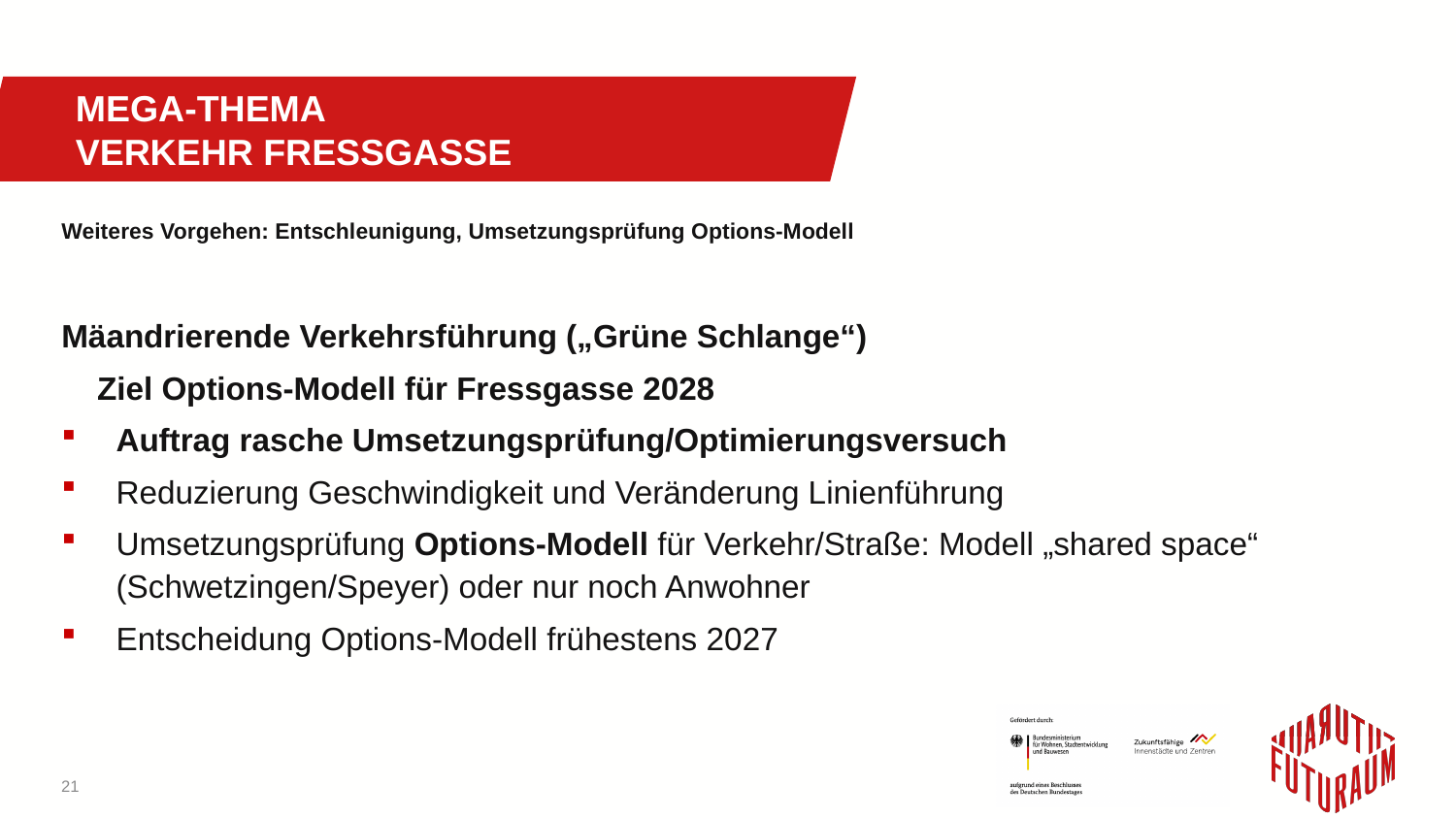

MEGA-THEMA
VERKEHR FRESSGASSE
Weiteres Vorgehen: Entschleunigung, Umsetzungsprüfung Options-Modell
Mäandrierende Verkehrsführung („Grüne Schlange“)
    Ziel Options-Modell für Fressgasse 2028
Auftrag rasche Umsetzungsprüfung/Optimierungsversuch
Reduzierung Geschwindigkeit und Veränderung Linienführung
Umsetzungsprüfung Options-Modell für Verkehr/Straße: Modell „shared space“ (Schwetzingen/Speyer) oder nur noch Anwohner
Entscheidung Options-Modell frühestens 2027

21